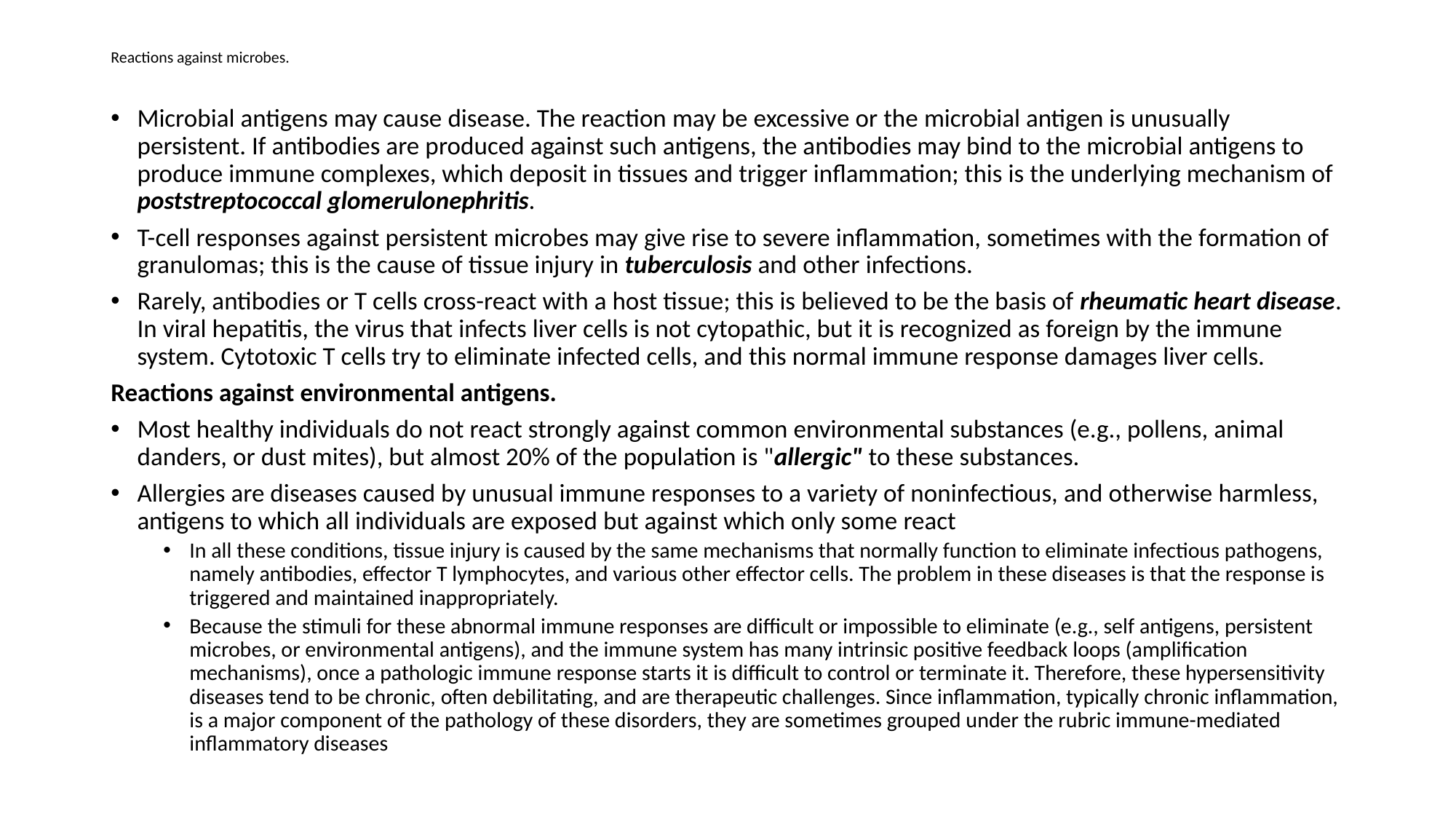

# Reactions against microbes.
Microbial antigens may cause disease. The reaction may be excessive or the microbial antigen is unusually persistent. If antibodies are produced against such antigens, the antibodies may bind to the microbial antigens to produce immune complexes, which deposit in tissues and trigger inflammation; this is the underlying mechanism of poststreptococcal glomerulonephritis.
T-cell responses against persistent microbes may give rise to severe inflammation, sometimes with the formation of granulomas; this is the cause of tissue injury in tuberculosis and other infections.
Rarely, antibodies or T cells cross-react with a host tissue; this is believed to be the basis of rheumatic heart disease. In viral hepatitis, the virus that infects liver cells is not cytopathic, but it is recognized as foreign by the immune system. Cytotoxic T cells try to eliminate infected cells, and this normal immune response damages liver cells.
Reactions against environmental antigens.
Most healthy individuals do not react strongly against common environmental substances (e.g., pollens, animal danders, or dust mites), but almost 20% of the population is "allergic" to these substances.
Allergies are diseases caused by unusual immune responses to a variety of noninfectious, and otherwise harmless, antigens to which all individuals are exposed but against which only some react
In all these conditions, tissue injury is caused by the same mechanisms that normally function to eliminate infectious pathogens, namely antibodies, effector T lymphocytes, and various other effector cells. The problem in these diseases is that the response is triggered and maintained inappropriately.
Because the stimuli for these abnormal immune responses are difficult or impossible to eliminate (e.g., self antigens, persistent microbes, or environmental antigens), and the immune system has many intrinsic positive feedback loops (amplification mechanisms), once a pathologic immune response starts it is difficult to control or terminate it. Therefore, these hypersensitivity diseases tend to be chronic, often debilitating, and are therapeutic challenges. Since inflammation, typically chronic inflammation, is a major component of the pathology of these disorders, they are sometimes grouped under the rubric immune-mediated inflammatory diseases